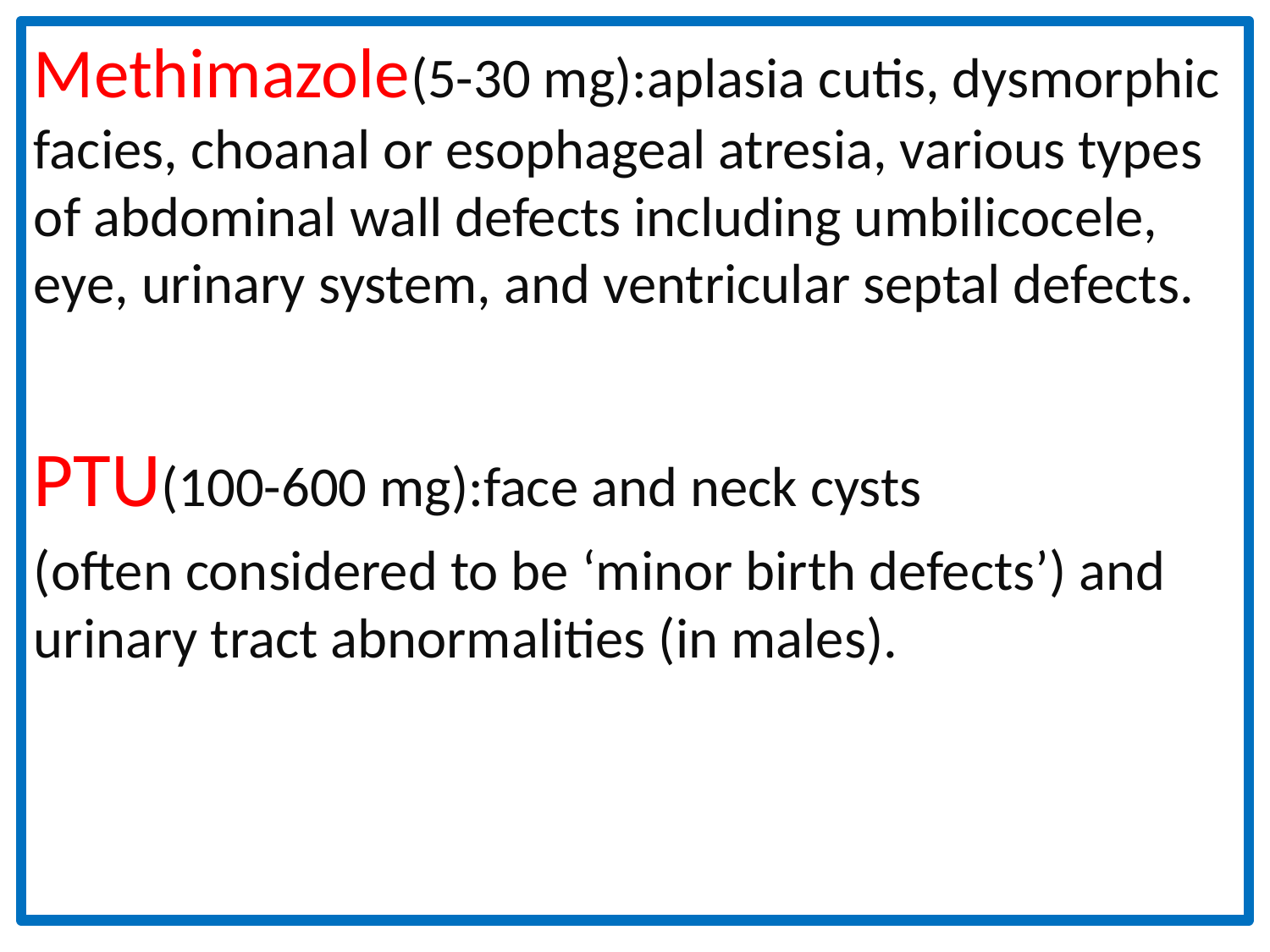

Methimazole(5-30 mg):aplasia cutis, dysmorphic facies, choanal or esophageal atresia, various types of abdominal wall defects including umbilicocele, eye, urinary system, and ventricular septal defects.

PTU(100-600 mg):face and neck cysts
(often considered to be ‘minor birth defects’) and urinary tract abnormalities (in males).
#